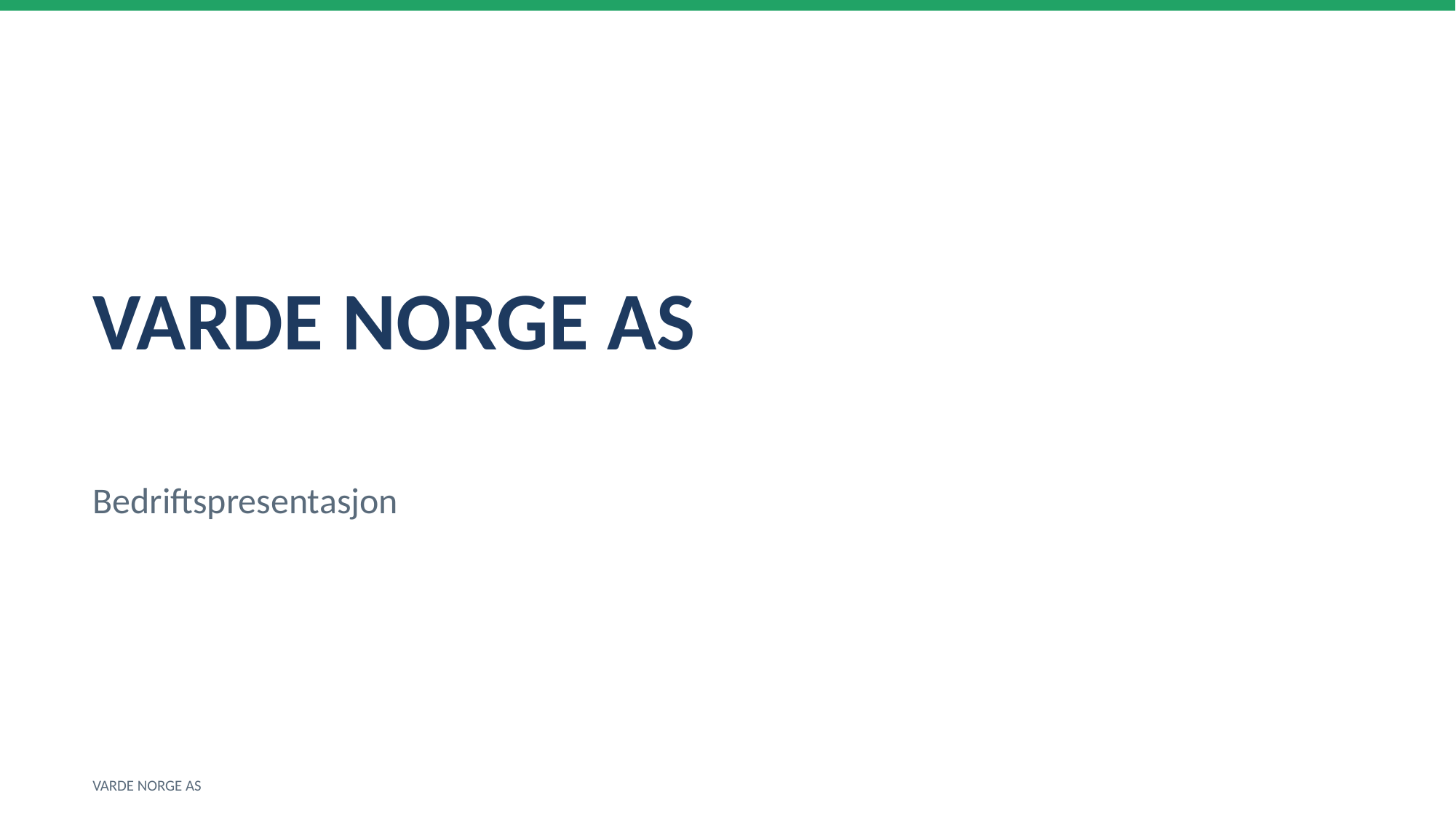

VARDE NORGE AS
Bedriftspresentasjon
VARDE NORGE AS